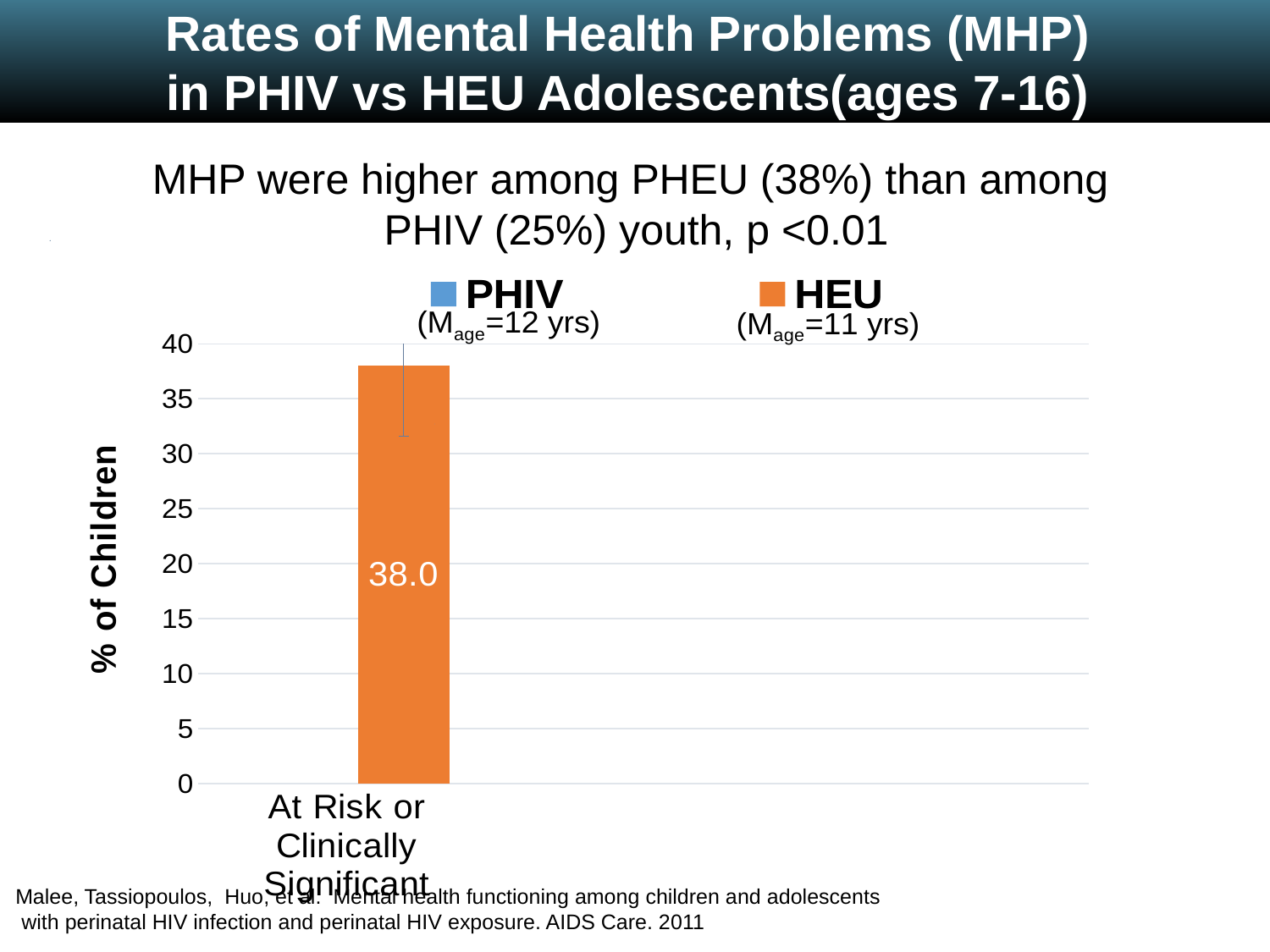

Rates of Mental Health Problems (MHP)
in PHIV vs HEU Adolescents(ages 7-16)
MHP were higher among PHEU (38%) than among
PHIV (25%) youth, p <0.01

### Chart

| Category | PHIV | HEU |
|---|---|---|
| At Risk or Clinically Significant | 25.0 | 38.0 |
Malee, Tassiopoulos,  Huo, et al.  Mental health functioning among children and adolescents
 with perinatal HIV infection and perinatal HIV exposure. AIDS Care. 2011